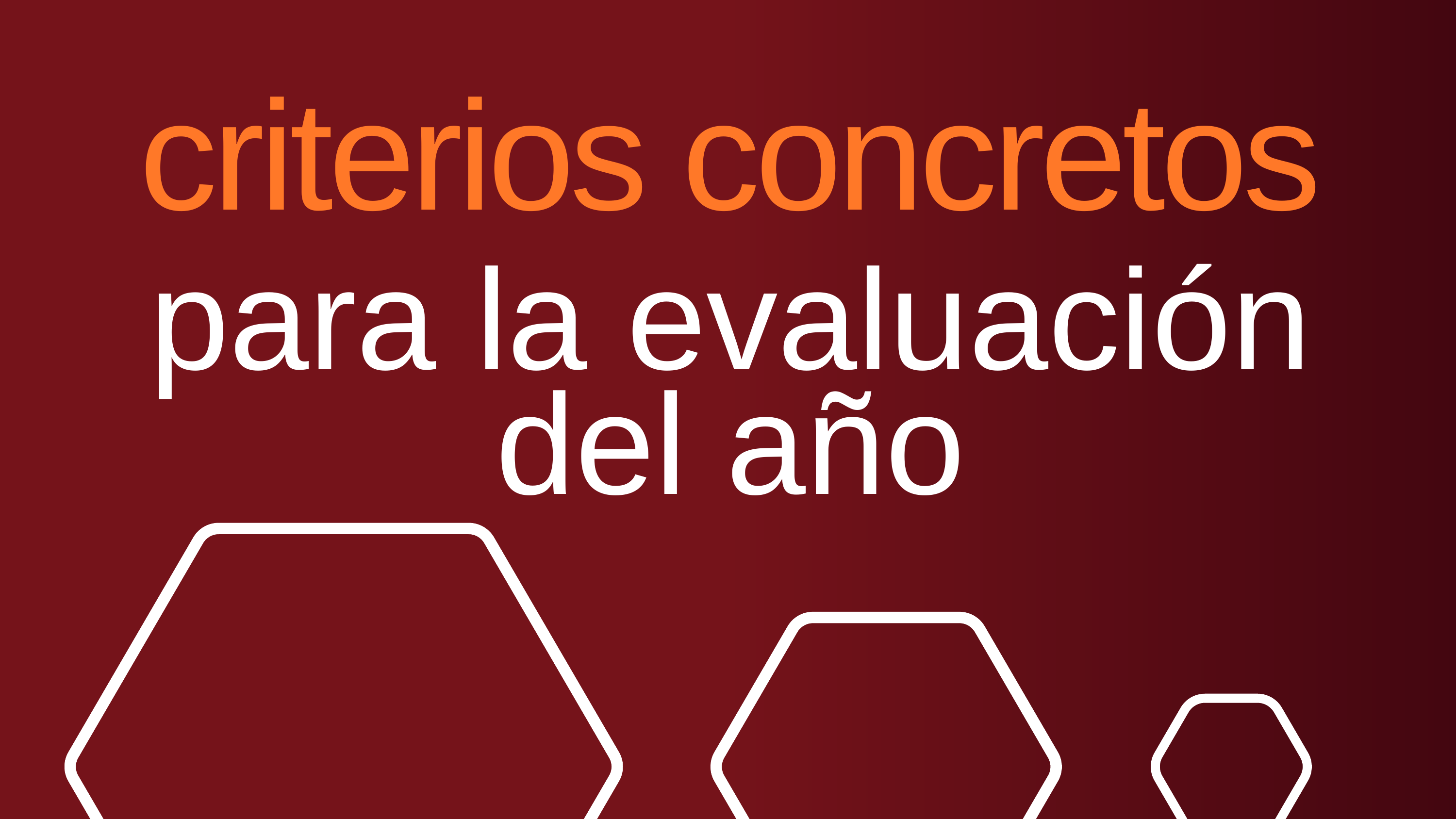

criterios concretos
para la evaluación del año